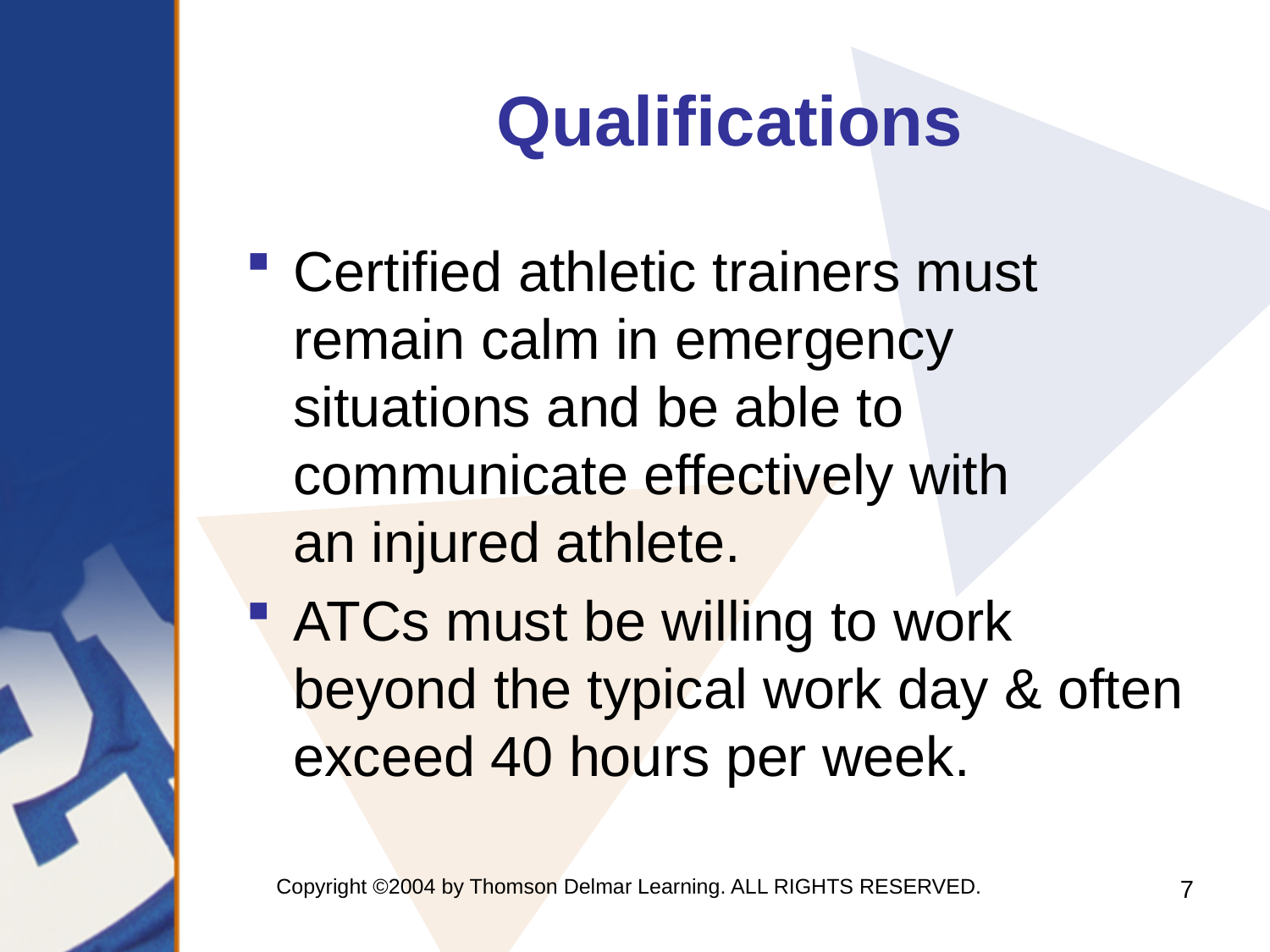

# Qualifications
Certified athletic trainers must remain calm in emergency situations and be able to communicate effectively with
an injured athlete.
ATCs must be willing to work beyond the typical work day & often exceed 40 hours per week.

Copyright ©2004 by Thomson Delmar Learning. ALL RIGHTS RESERVED.
7